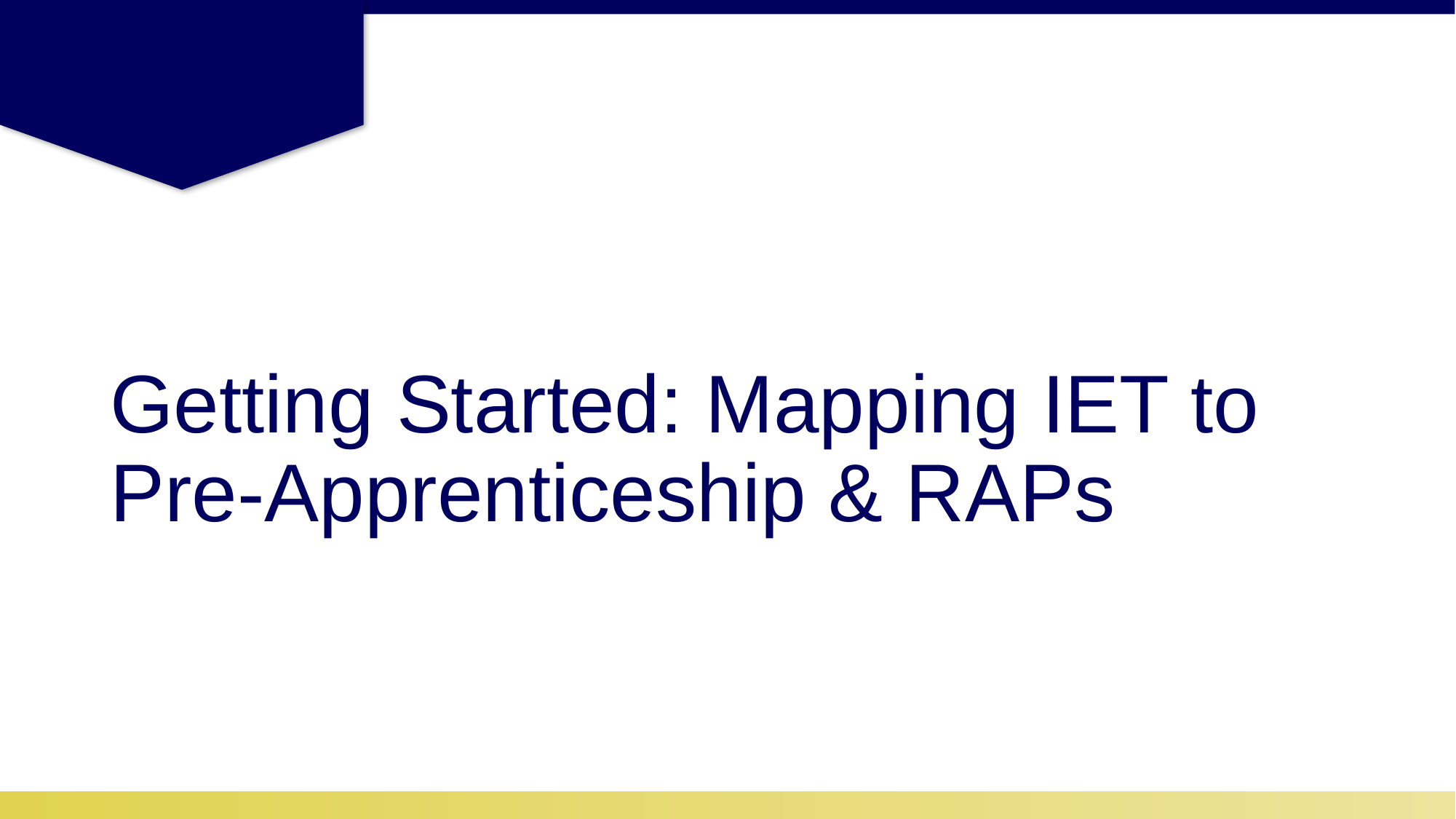

# Getting Started: Mapping IET to Pre-Apprenticeship & RAPs